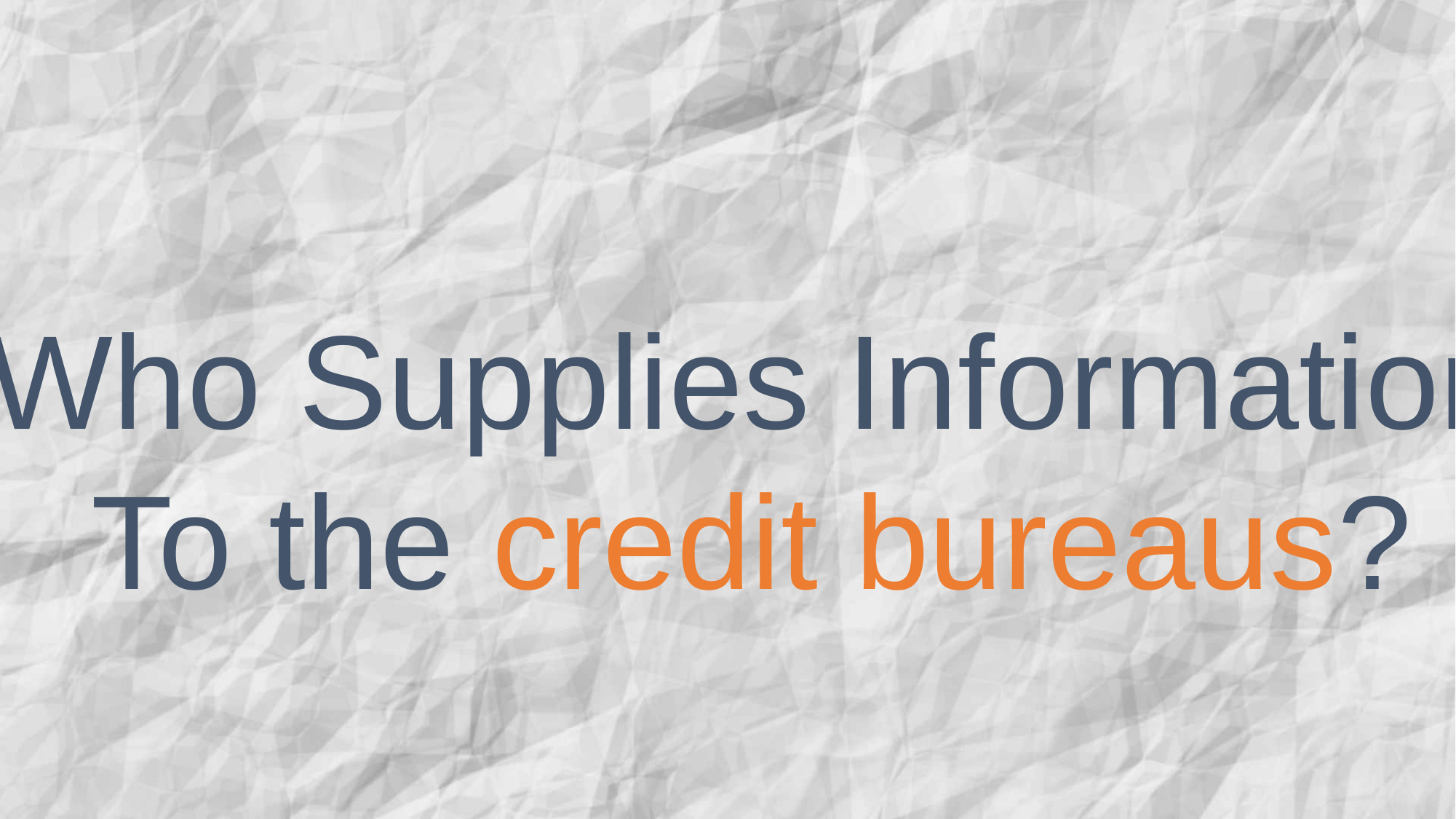

Who Supplies Information
To the credit bureaus?